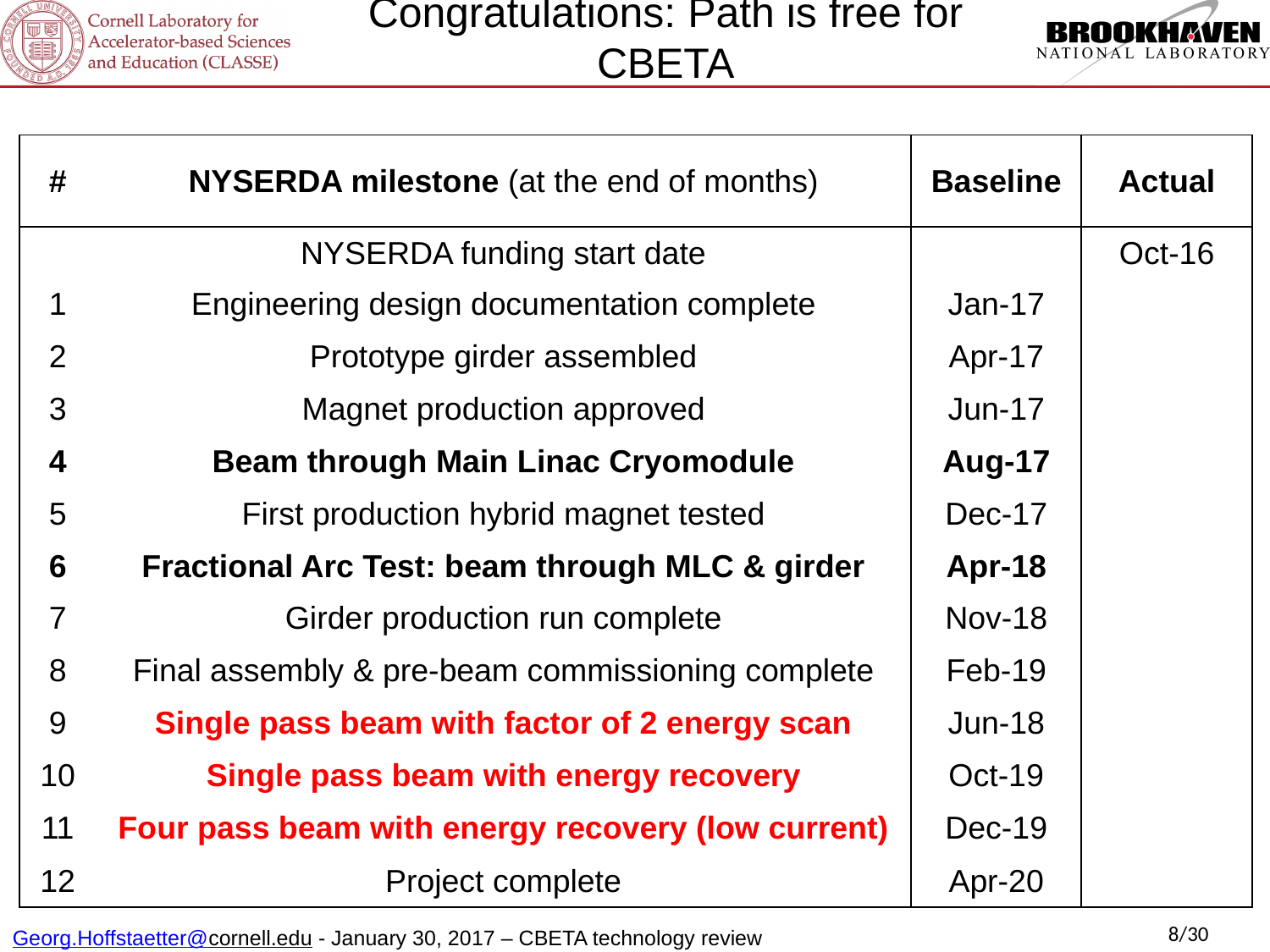

Congratulations: Path is free for CBETA
| # | NYSERDA milestone (at the end of months) | Baseline | Actual |
| --- | --- | --- | --- |
|  | NYSERDA funding start date |  | Oct-16 |
| 1 | Engineering design documentation complete | Jan-17 |  |
| 2 | Prototype girder assembled | Apr-17 |  |
| 3 | Magnet production approved | Jun-17 |  |
| 4 | Beam through Main Linac Cryomodule | Aug-17 |  |
| 5 | First production hybrid magnet tested | Dec-17 |  |
| 6 | Fractional Arc Test: beam through MLC & girder | Apr-18 |  |
| 7 | Girder production run complete | Nov-18 |  |
| 8 | Final assembly & pre-beam commissioning complete | Feb-19 |  |
| 9 | Single pass beam with factor of 2 energy scan | Jun-18 |  |
| 10 | Single pass beam with energy recovery | Oct-19 |  |
| 11 | Four pass beam with energy recovery (low current) | Dec-19 |  |
| 12 | Project complete | Apr-20 |  |